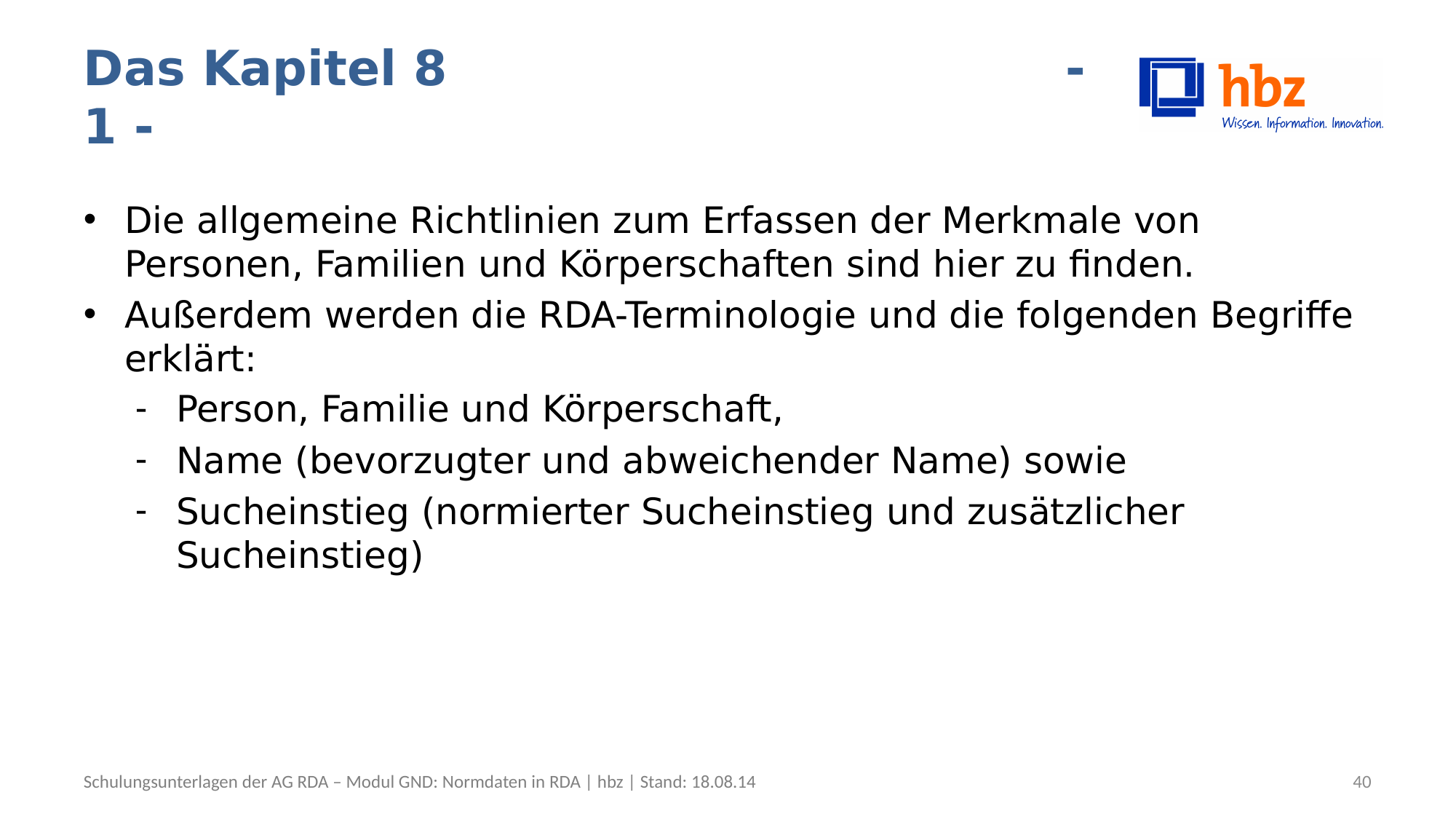

# Das Kapitel 8						- 1 -
Die allgemeine Richtlinien zum Erfassen der Merkmale von Personen, Familien und Körperschaften sind hier zu finden.
Außerdem werden die RDA-Terminologie und die folgenden Begriffe erklärt:
Person, Familie und Körperschaft,
Name (bevorzugter und abweichender Name) sowie
Sucheinstieg (normierter Sucheinstieg und zusätzlicher Sucheinstieg)

Schulungsunterlagen der AG RDA – Modul GND: Normdaten in RDA | hbz | Stand: 18.08.14
40